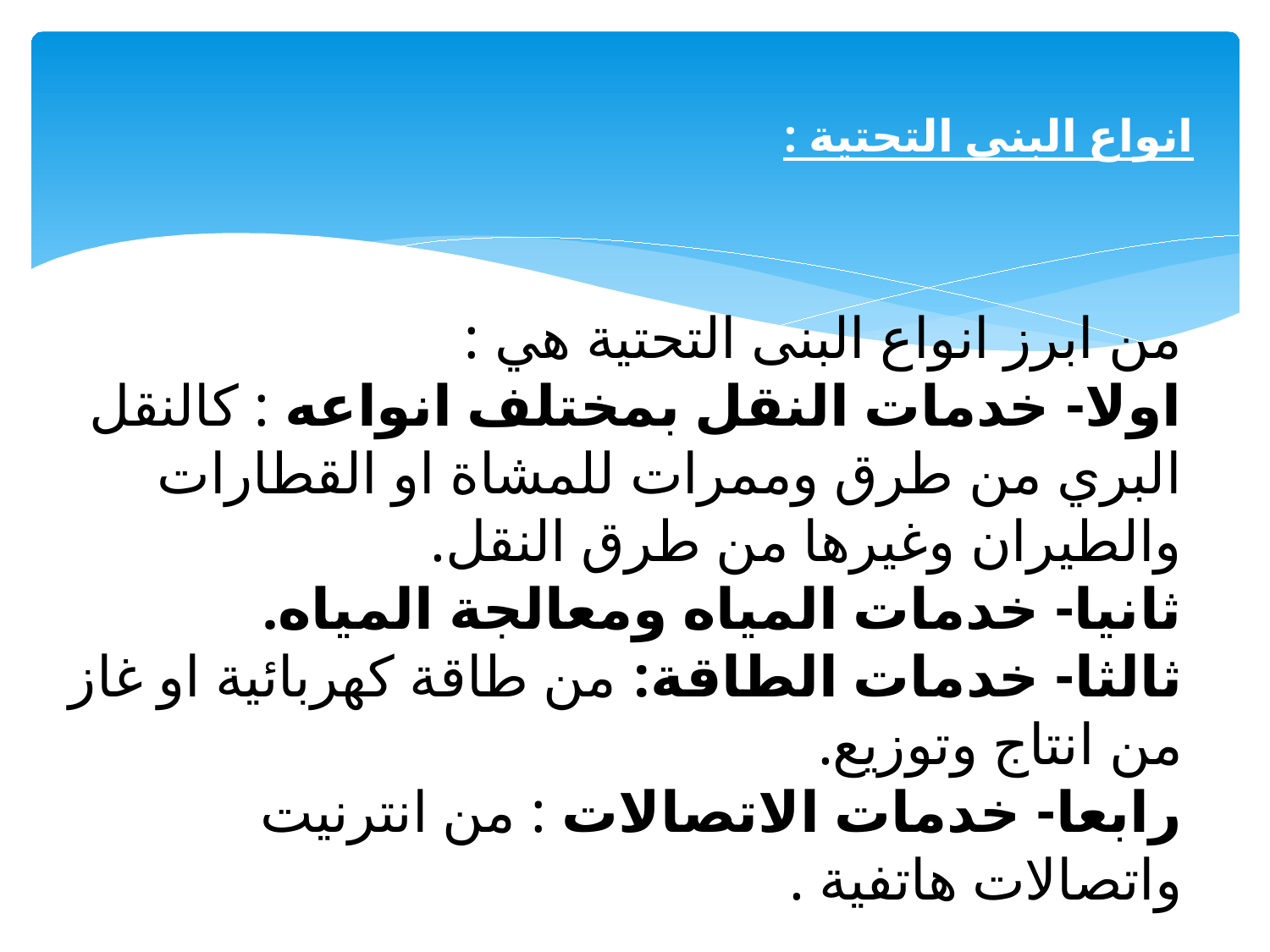

# انواع البنى التحتية :
من ابرز انواع البنى التحتية هي :
اولا- خدمات النقل بمختلف انواعه : كالنقل البري من طرق وممرات للمشاة او القطارات والطيران وغيرها من طرق النقل.
ثانيا- خدمات المياه ومعالجة المياه.
ثالثا- خدمات الطاقة: من طاقة كهربائية او غاز من انتاج وتوزيع.
رابعا- خدمات الاتصالات : من انترنيت واتصالات هاتفية .